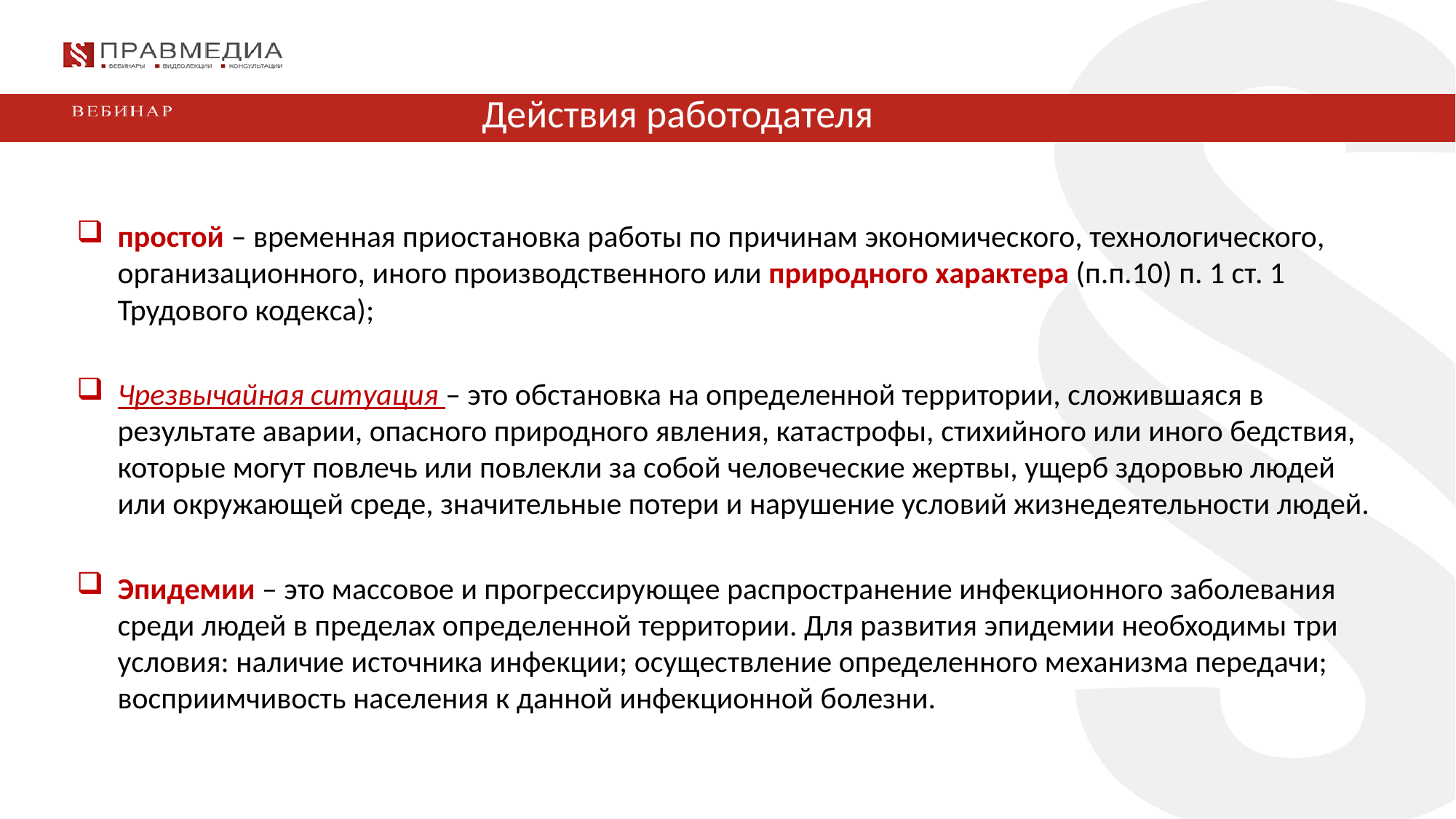

# Действия работодателя
простой – временная приостановка работы по причинам экономического, технологического, организационного, иного производственного или природного характера (п.п.10) п. 1 ст. 1 Трудового кодекса);

Чрезвычайная ситуация – это обстановка на определенной территории, сложившаяся в результате аварии, опасного природного явления, катастрофы, стихийного или иного бедствия, которые могут повлечь или повлекли за собой человеческие жертвы, ущерб здоровью людей или окружающей среде, значительные потери и нарушение условий жизнедеятельности людей.

Эпидемии – это массовое и прогрессирующее распространение инфекционного заболевания среди людей в пределах определенной территории. Для развития эпидемии необходимы три условия: наличие источника инфекции; осуществление определенного механизма передачи; восприимчивость населения к данной инфекционной болезни.